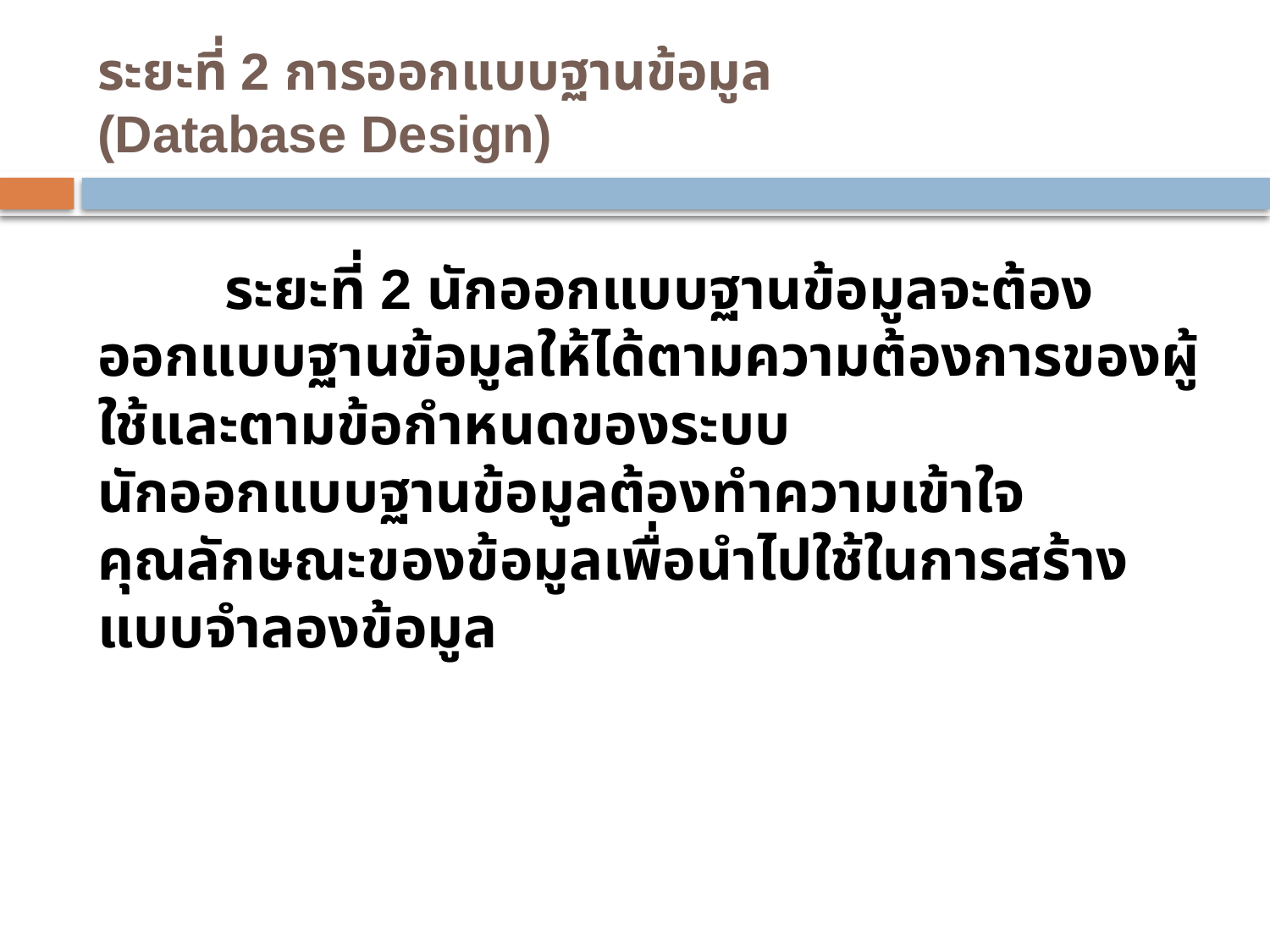

# ระยะที่ 2 การออกแบบฐานข้อมูล (Database Design)
	ระยะที่ 2 นักออกแบบฐานข้อมูลจะต้องออกแบบฐานข้อมูลให้ได้ตามความต้องการของผู้ใช้และตามข้อกำหนดของระบบ
นักออกแบบฐานข้อมูลต้องทำความเข้าใจคุณลักษณะของข้อมูลเพื่อนำไปใช้ในการสร้างแบบจำลองข้อมูล